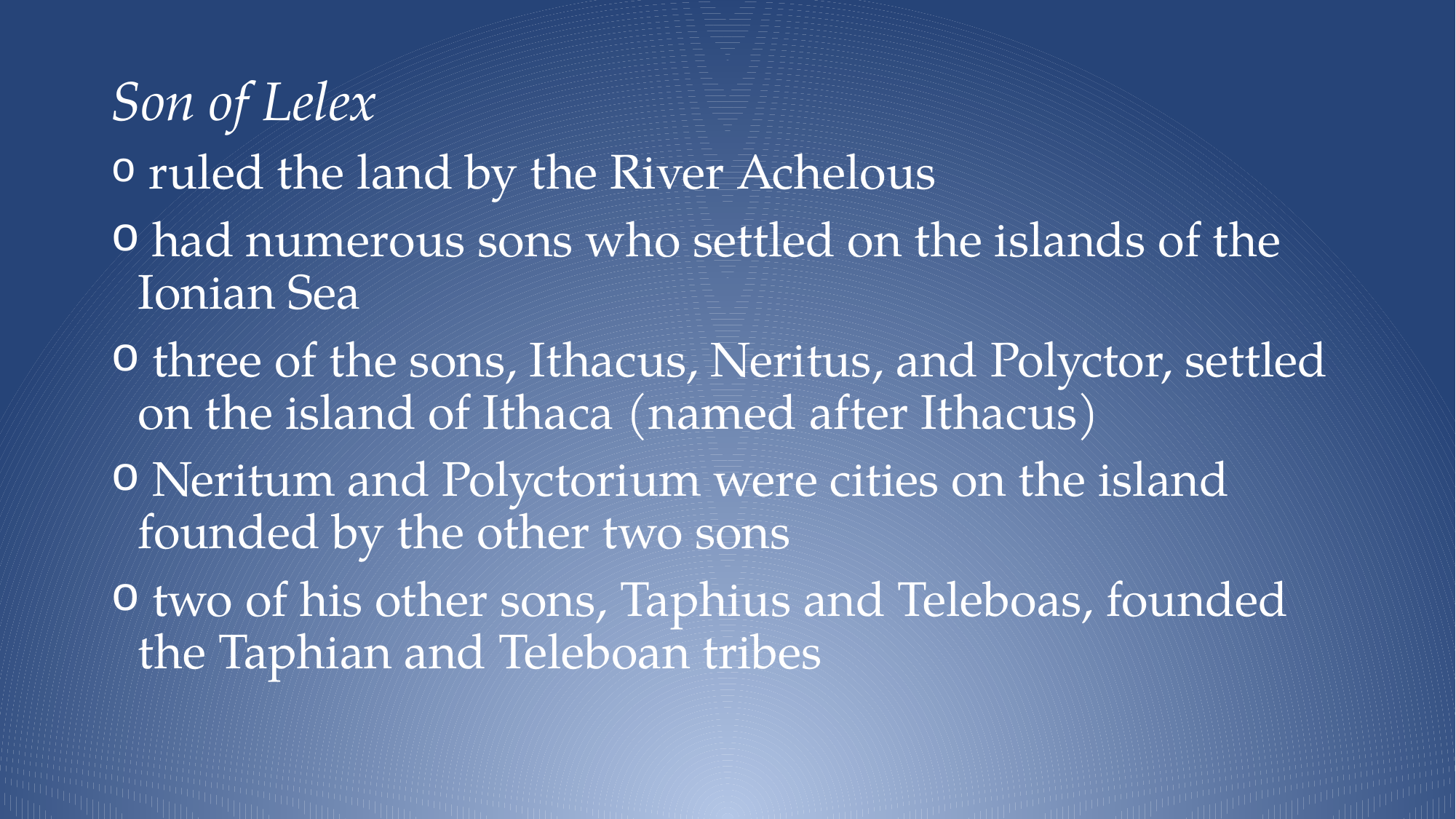

Son of Lelex
 ruled the land by the River Achelous
 had numerous sons who settled on the islands of the Ionian Sea
 three of the sons, Ithacus, Neritus, and Polyctor, settled on the island of Ithaca (named after Ithacus)
 Neritum and Polyctorium were cities on the island founded by the other two sons
 two of his other sons, Taphius and Teleboas, founded the Taphian and Teleboan tribes